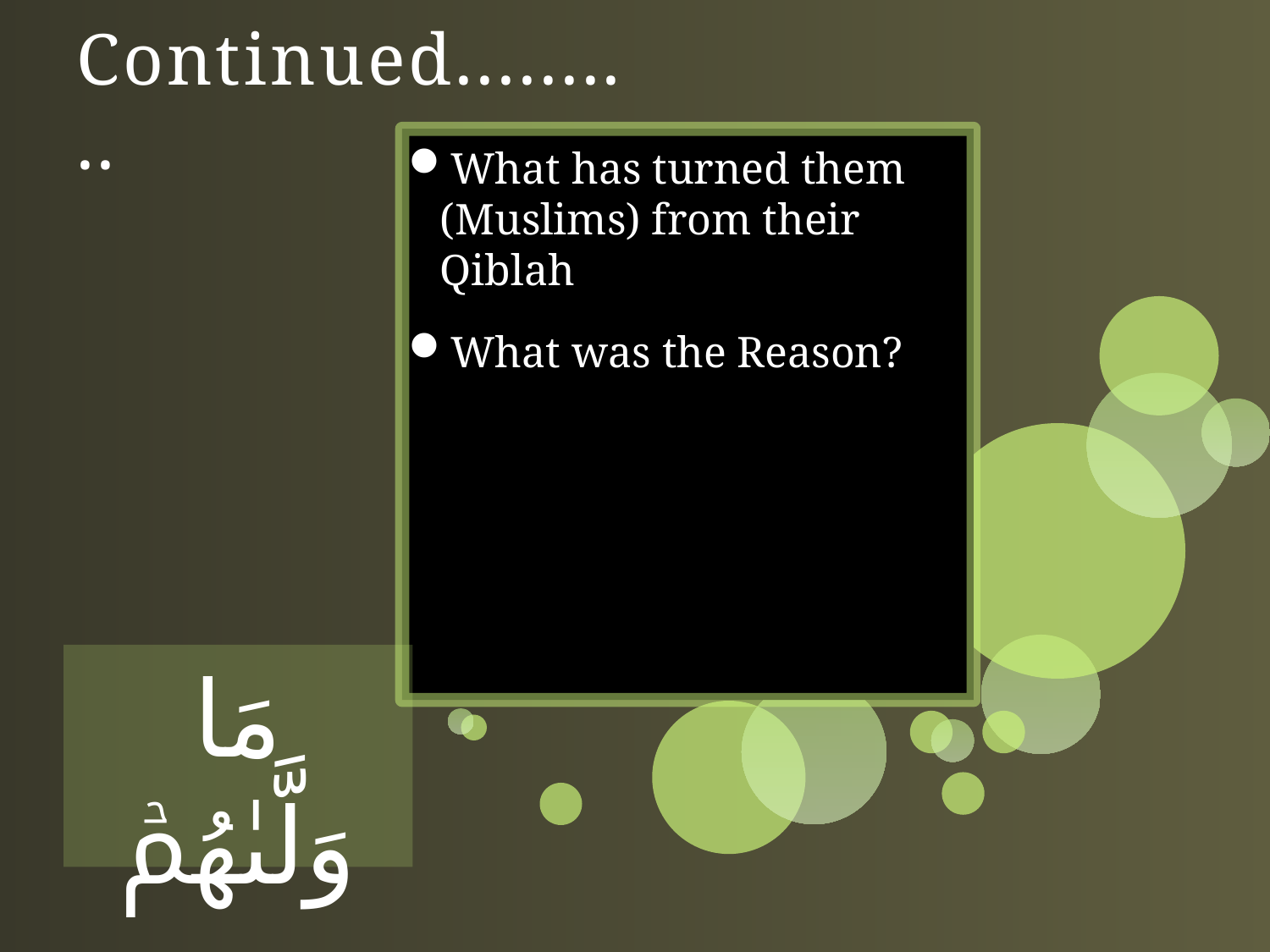

# Continued..........
What has turned them (Muslims) from their Qiblah
What was the Reason?
مَا وَلَّٮٰهُمۡ